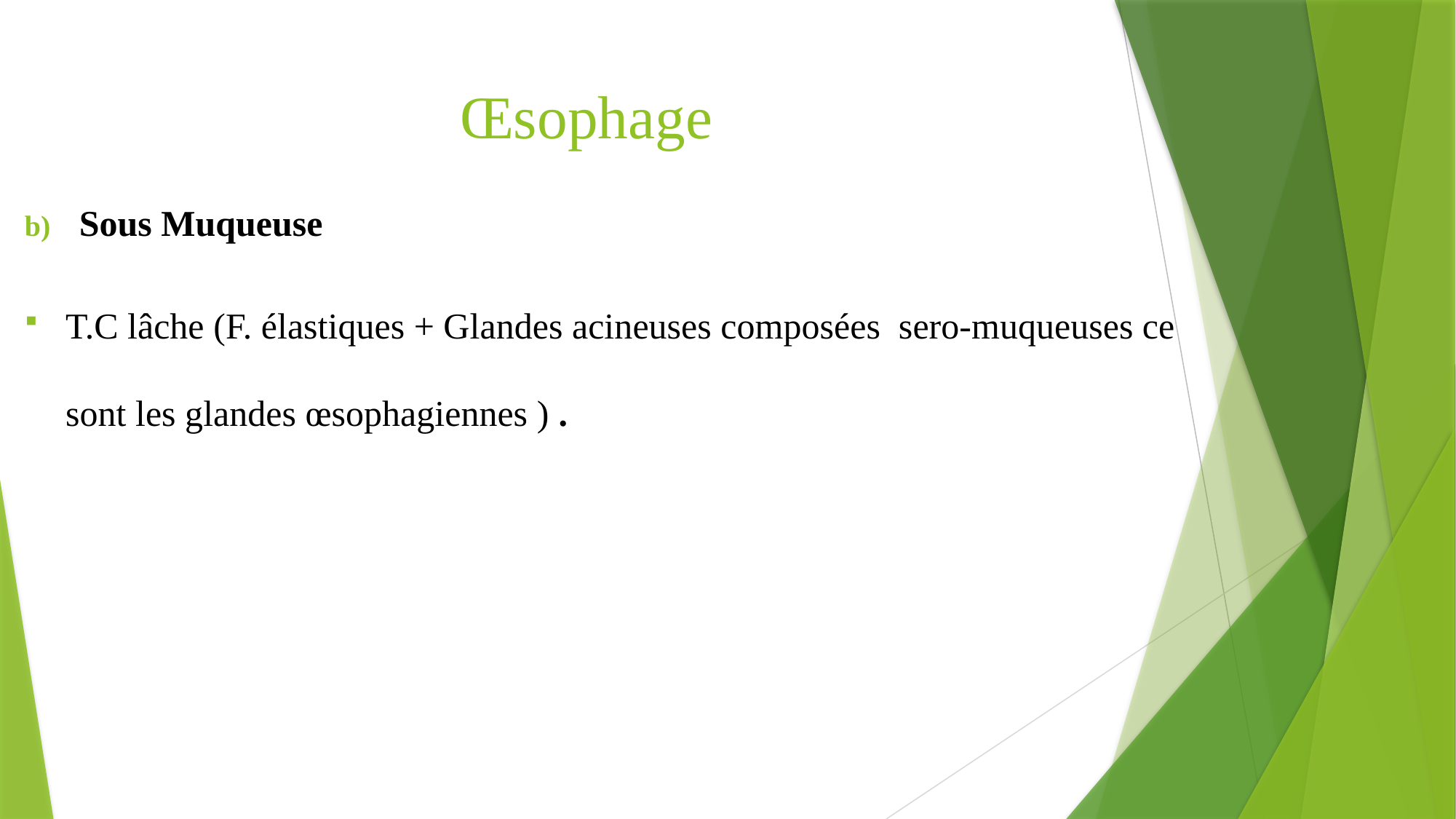

# Œsophage
Sous Muqueuse
T.C lâche (F. élastiques + Glandes acineuses composées  sero-muqueuses ce  sont les glandes œsophagiennes ) .